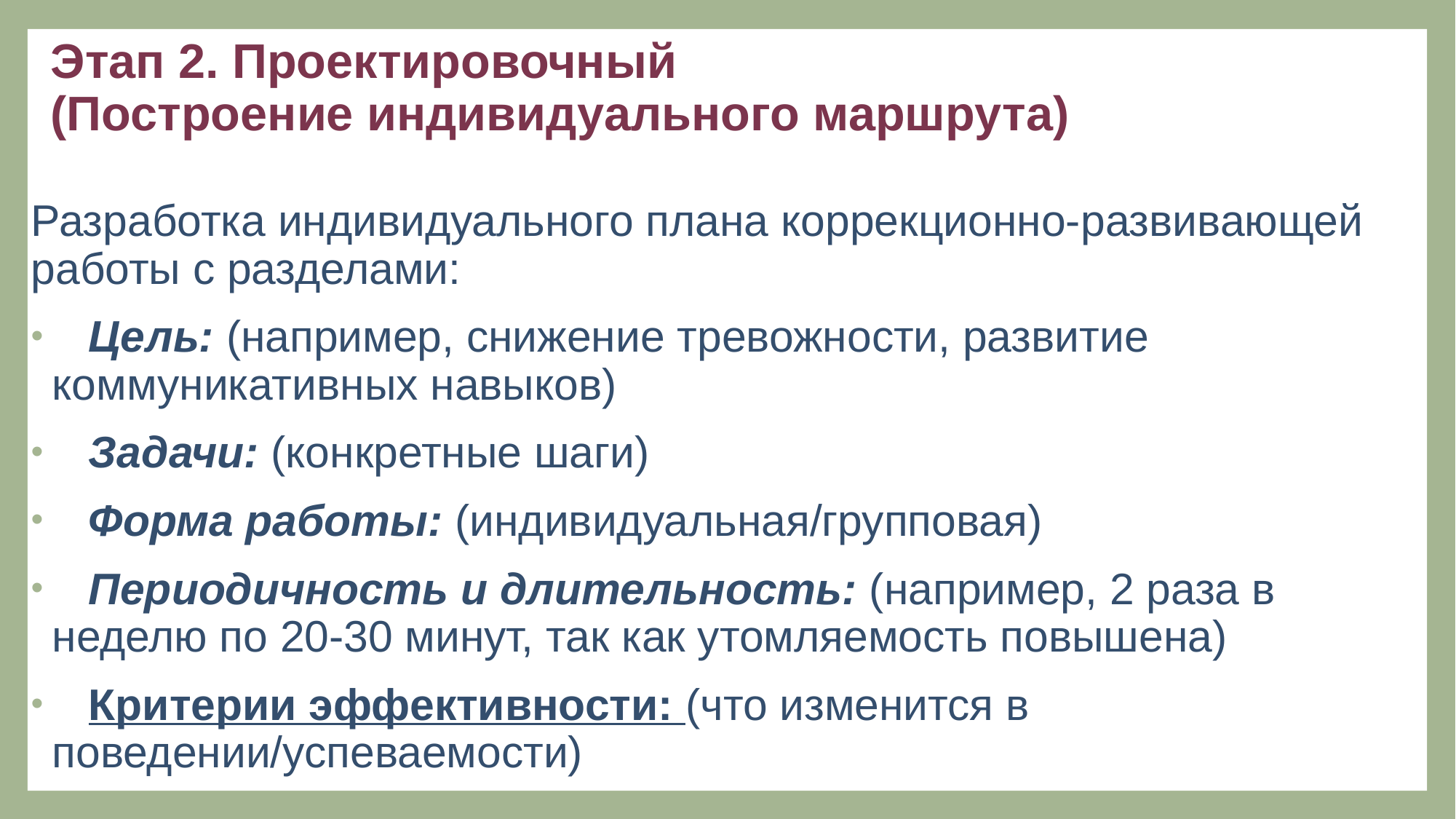

# Этап 2. Проектировочный (Построение индивидуального маршрута)
Разработка индивидуального плана коррекционно-развивающей работы с разделами:
   Цель: (например, снижение тревожности, развитие коммуникативных навыков)
   Задачи: (конкретные шаги)
   Форма работы: (индивидуальная/групповая)
   Периодичность и длительность: (например, 2 раза в неделю по 20-30 минут, так как утомляемость повышена)
   Критерии эффективности: (что изменится в поведении/успеваемости)